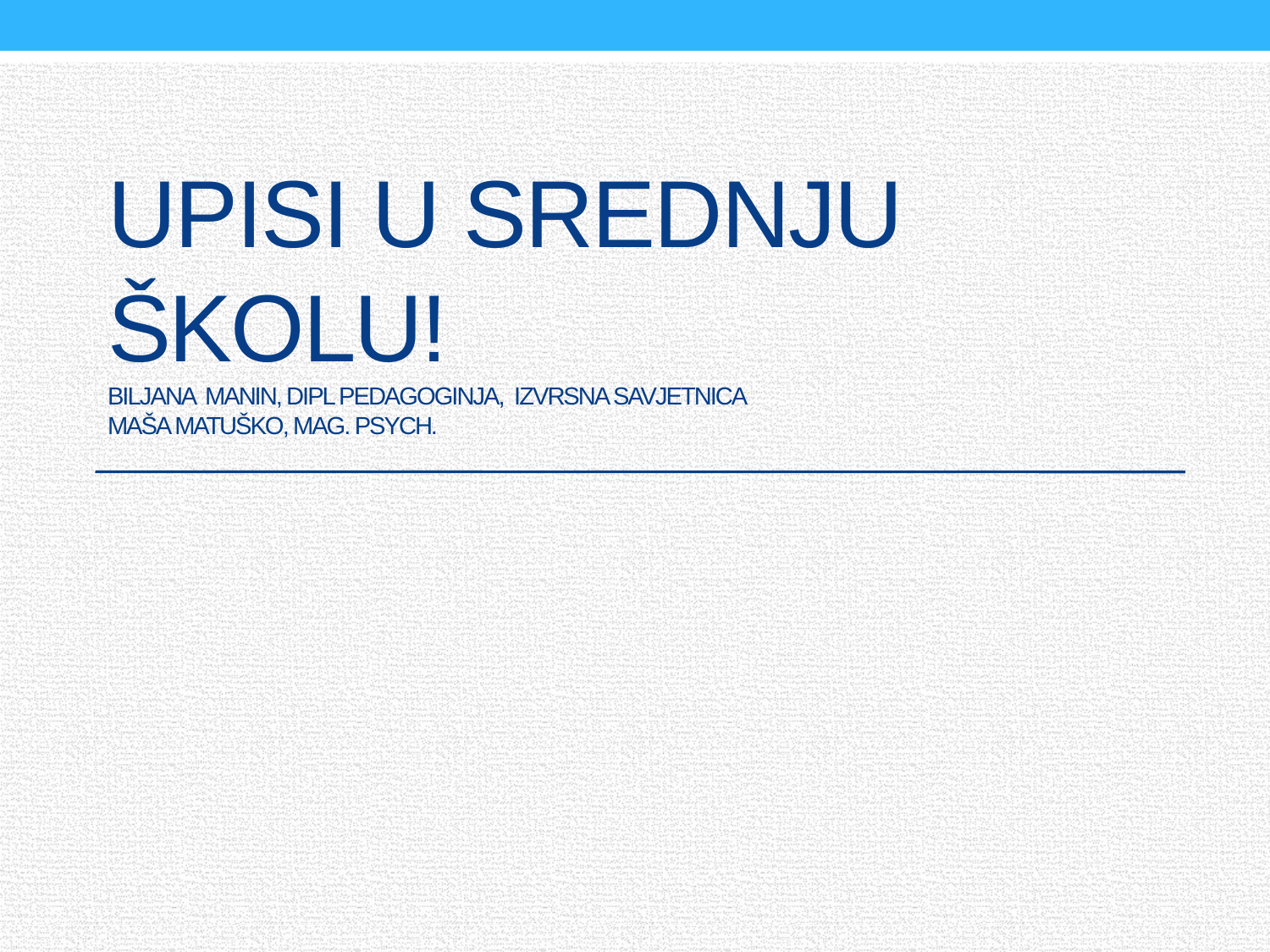

# UPISI U SREDNJU ŠKOLU! Biljana  MANIN, dipl pedagoginja,  izvrsna savjetnica MAŠA MATUŠKO, MAG. Psych.